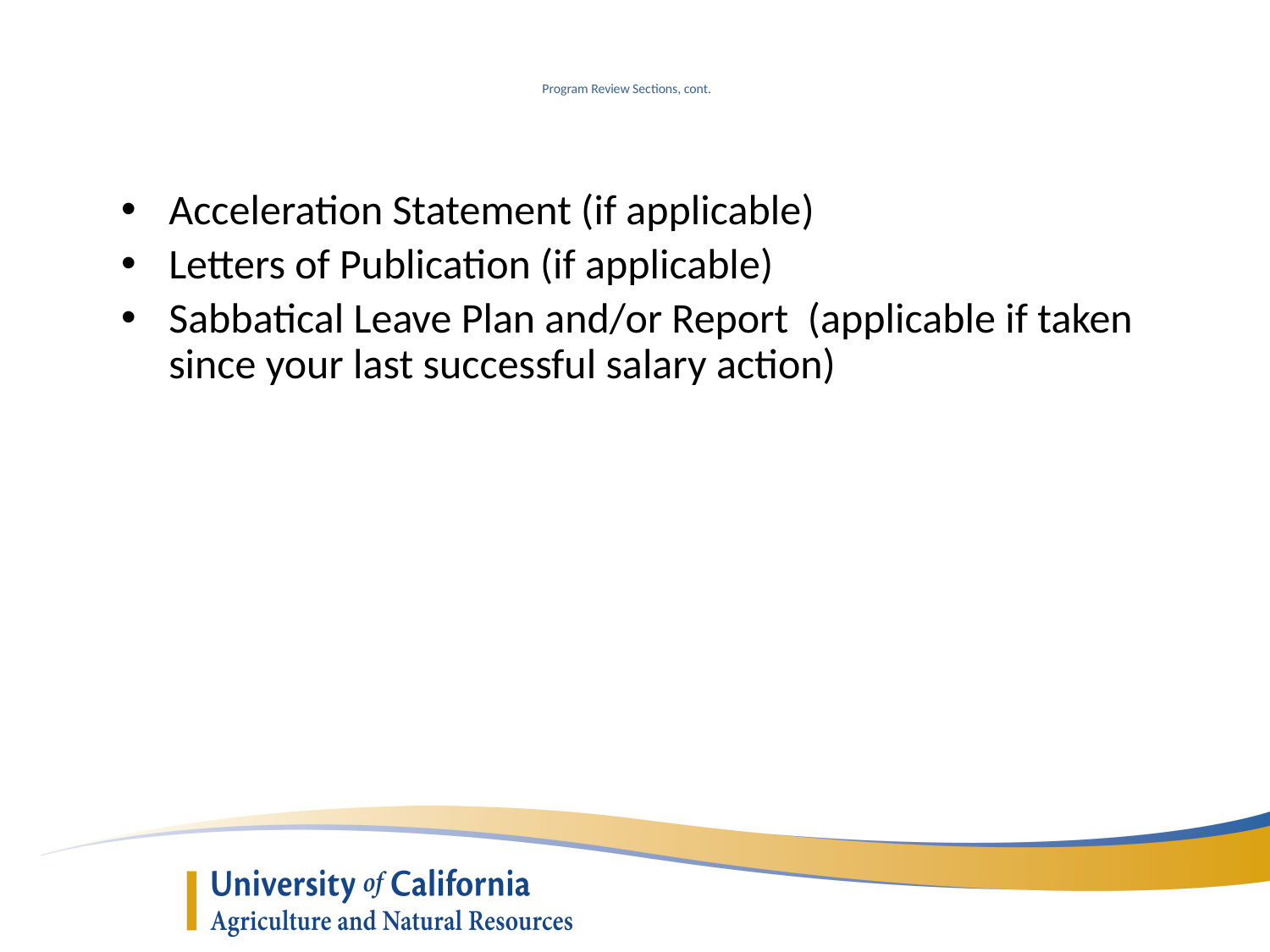

Program Review Sections, cont.
Acceleration Statement (if applicable)
Letters of Publication (if applicable)
Sabbatical Leave Plan and/or Report  (applicable if taken since your last successful salary action)